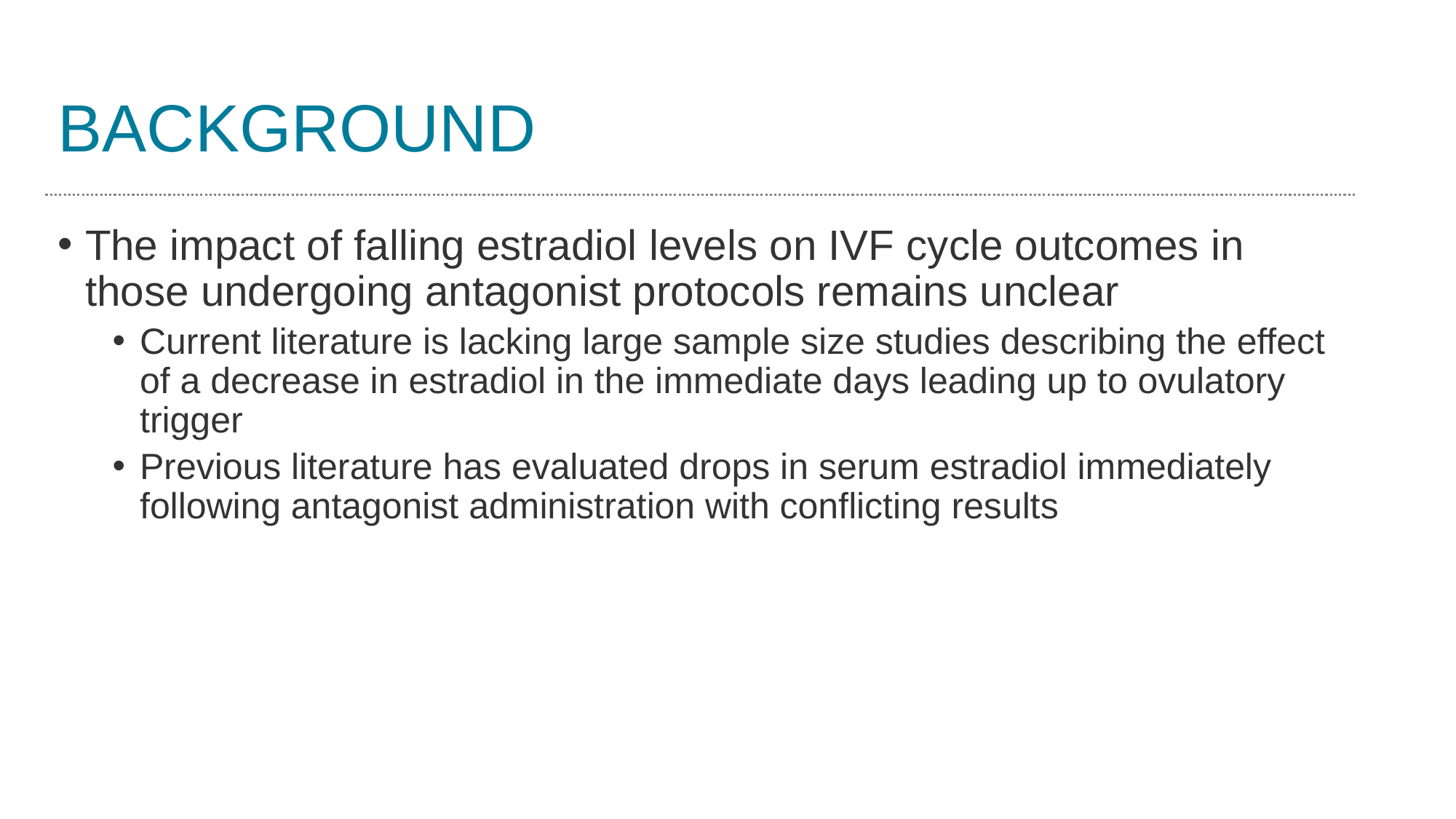

# BACKGROUND
The impact of falling estradiol levels on IVF cycle outcomes in those undergoing antagonist protocols remains unclear
Current literature is lacking large sample size studies describing the effect of a decrease in estradiol in the immediate days leading up to ovulatory trigger
Previous literature has evaluated drops in serum estradiol immediately following antagonist administration with conflicting results